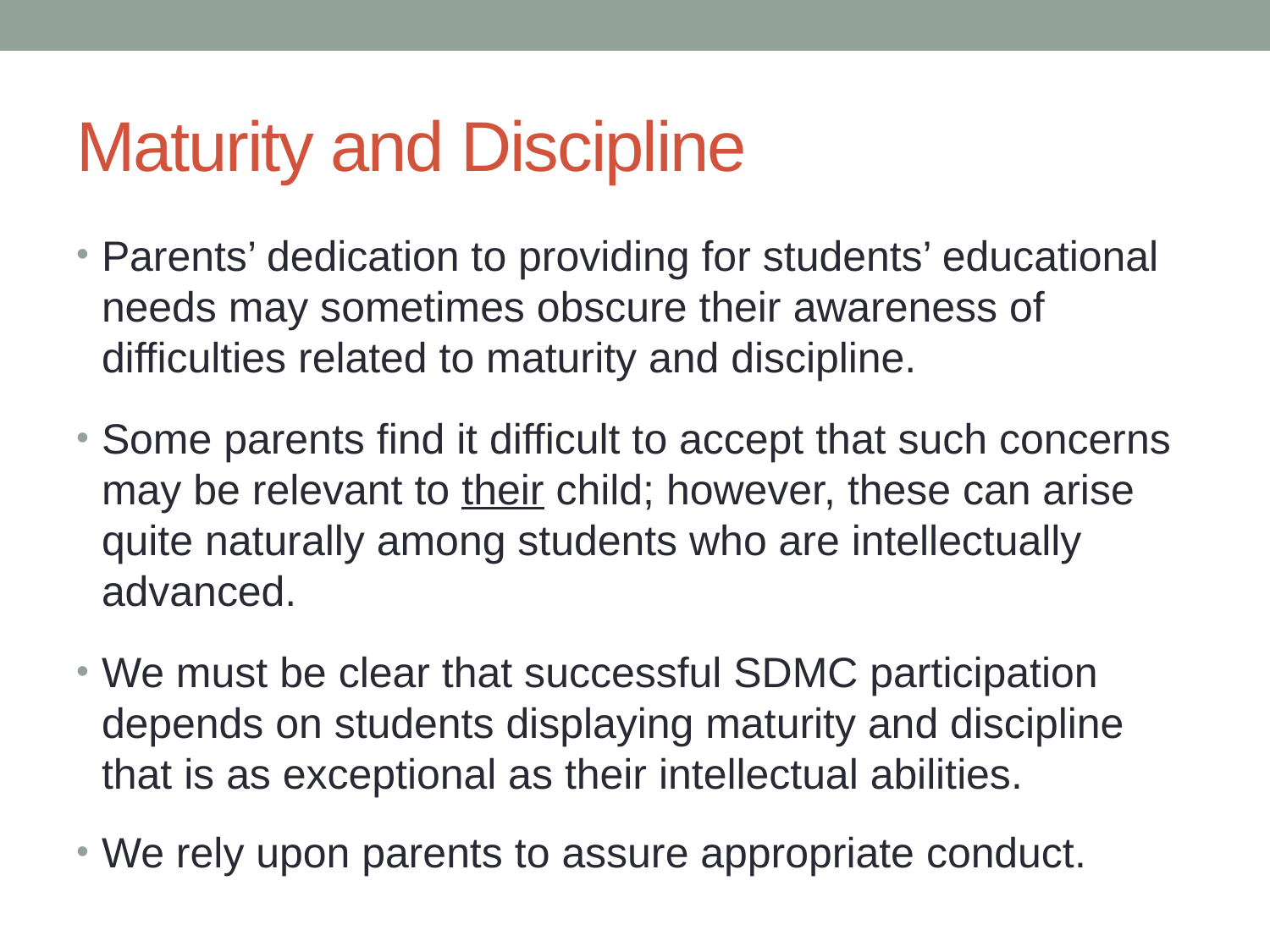

# Maturity and Discipline
Parents’ dedication to providing for students’ educational needs may sometimes obscure their awareness of difficulties related to maturity and discipline.

Some parents find it difficult to accept that such concerns may be relevant to their child; however, these can arise quite naturally among students who are intellectually advanced.

We must be clear that successful SDMC participation depends on students displaying maturity and discipline that is as exceptional as their intellectual abilities.

We rely upon parents to assure appropriate conduct.